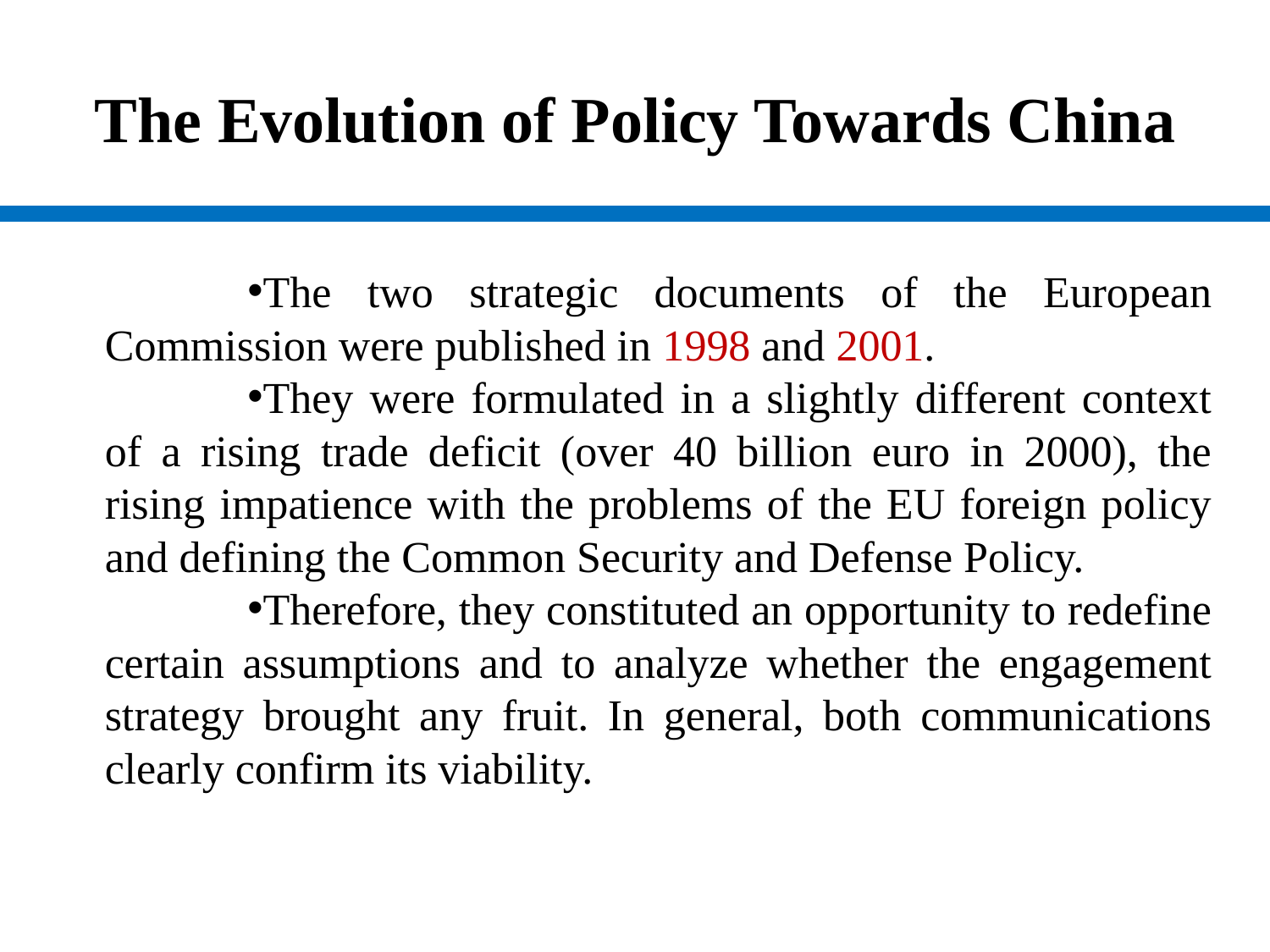

# The Evolution of Policy Towards China

The two strategic documents of the European Commission were published in 1998 and 2001.
They were formulated in a slightly different context of a rising trade deficit (over 40 billion euro in 2000), the rising impatience with the problems of the EU foreign policy and defining the Common Security and Defense Policy.
Therefore, they constituted an opportunity to redefine certain assumptions and to analyze whether the engagement strategy brought any fruit. In general, both communications clearly confirm its viability.